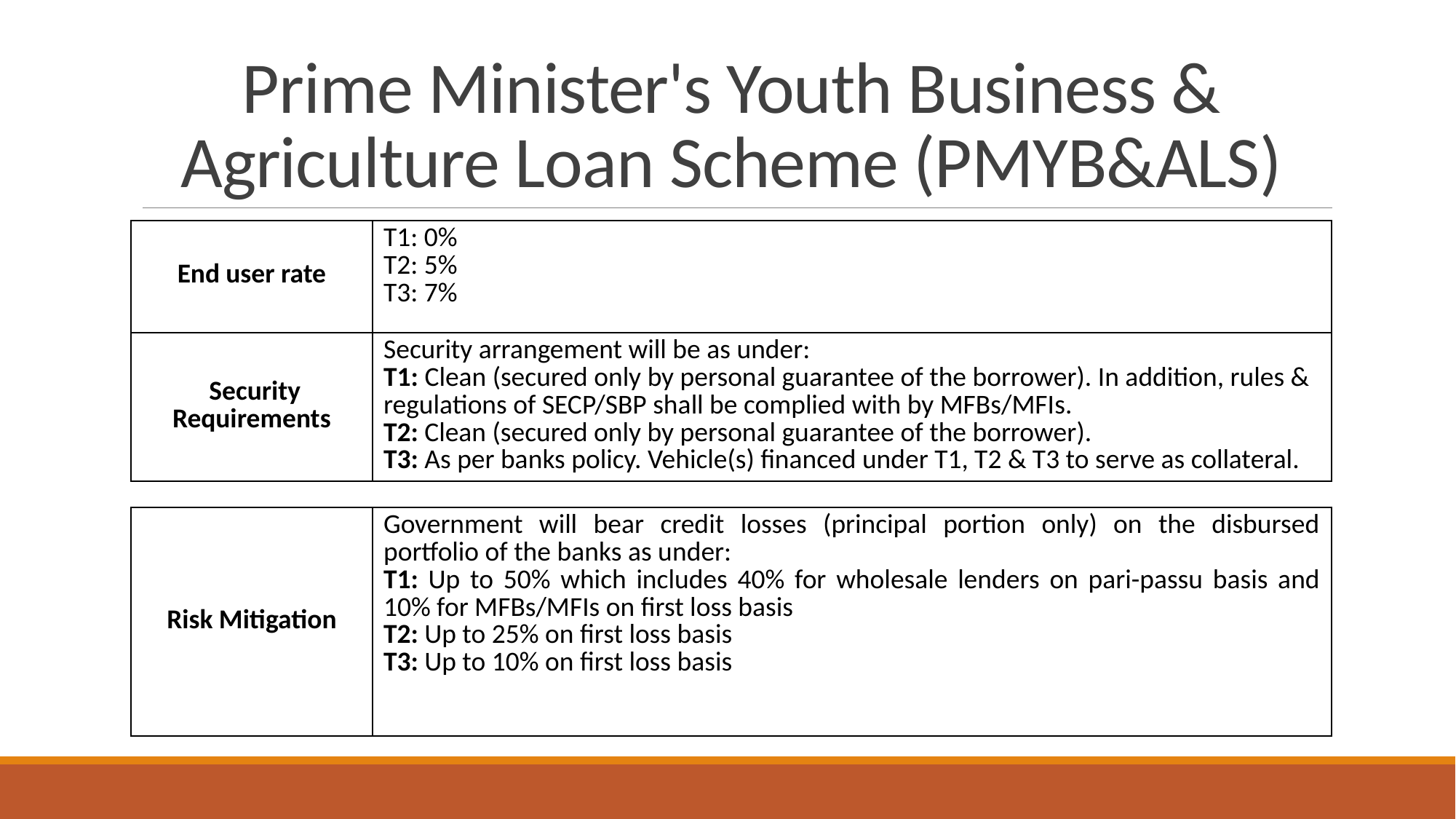

# Prime Minister's Youth Business & Agriculture Loan Scheme (PMYB&ALS)
| End user rate | T1: 0% T2: 5% T3: 7% |
| --- | --- |
| Security Requirements | Security arrangement will be as under: T1: Clean (secured only by personal guarantee of the borrower). In addition, rules & regulations of SECP/SBP shall be complied with by MFBs/MFIs. T2: Clean (secured only by personal guarantee of the borrower). T3: As per banks policy. Vehicle(s) financed under T1, T2 & T3 to serve as collateral. |
| --- | --- |
| Risk Mitigation | Government will bear credit losses (principal portion only) on the disbursed portfolio of the banks as under: T1: Up to 50% which includes 40% for wholesale lenders on pari-passu basis and 10% for MFBs/MFIs on first loss basis T2: Up to 25% on first loss basis T3: Up to 10% on first loss basis |
| --- | --- |